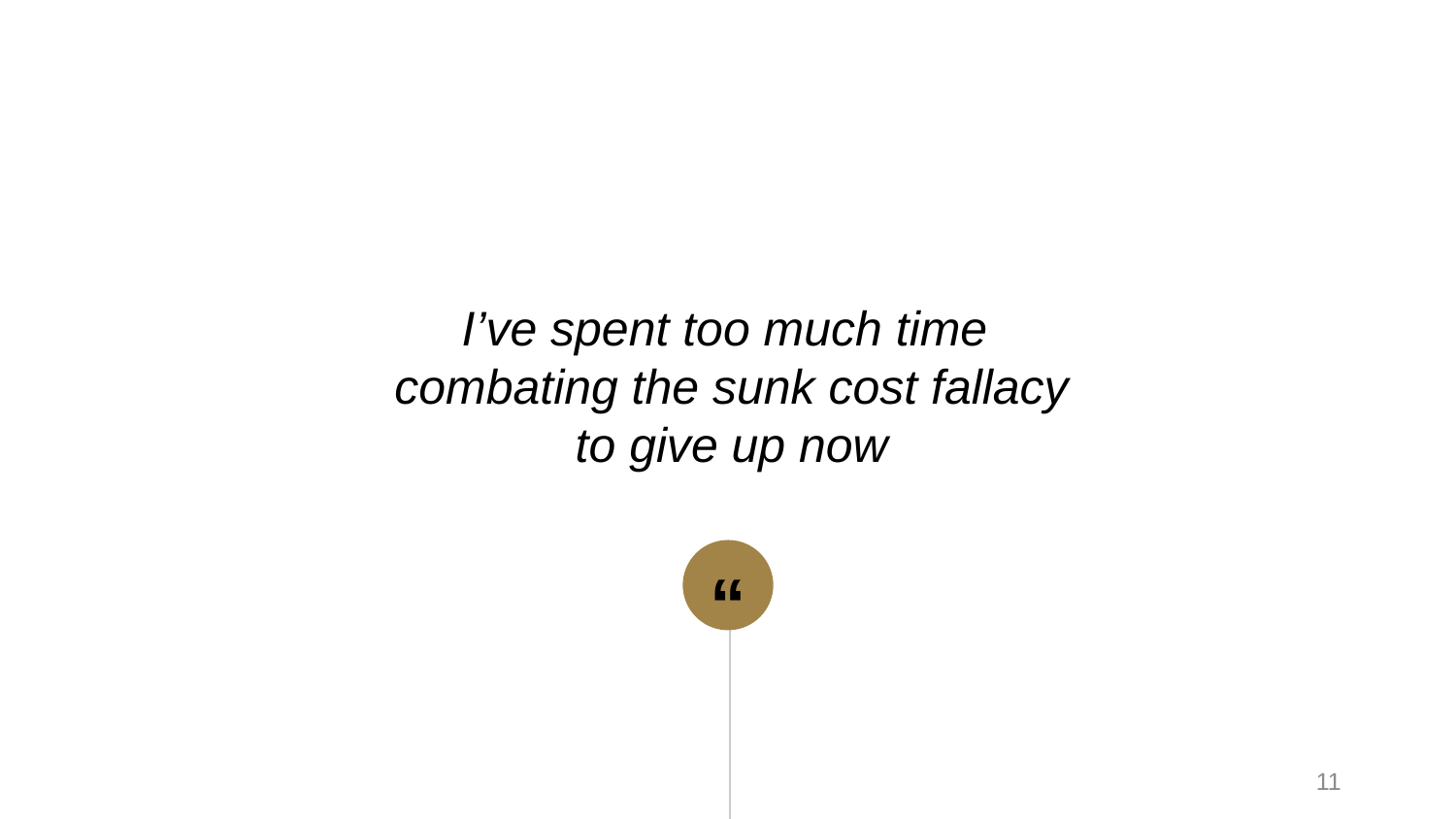

I’ve spent too much time
combating the sunk cost fallacy
to give up now
11